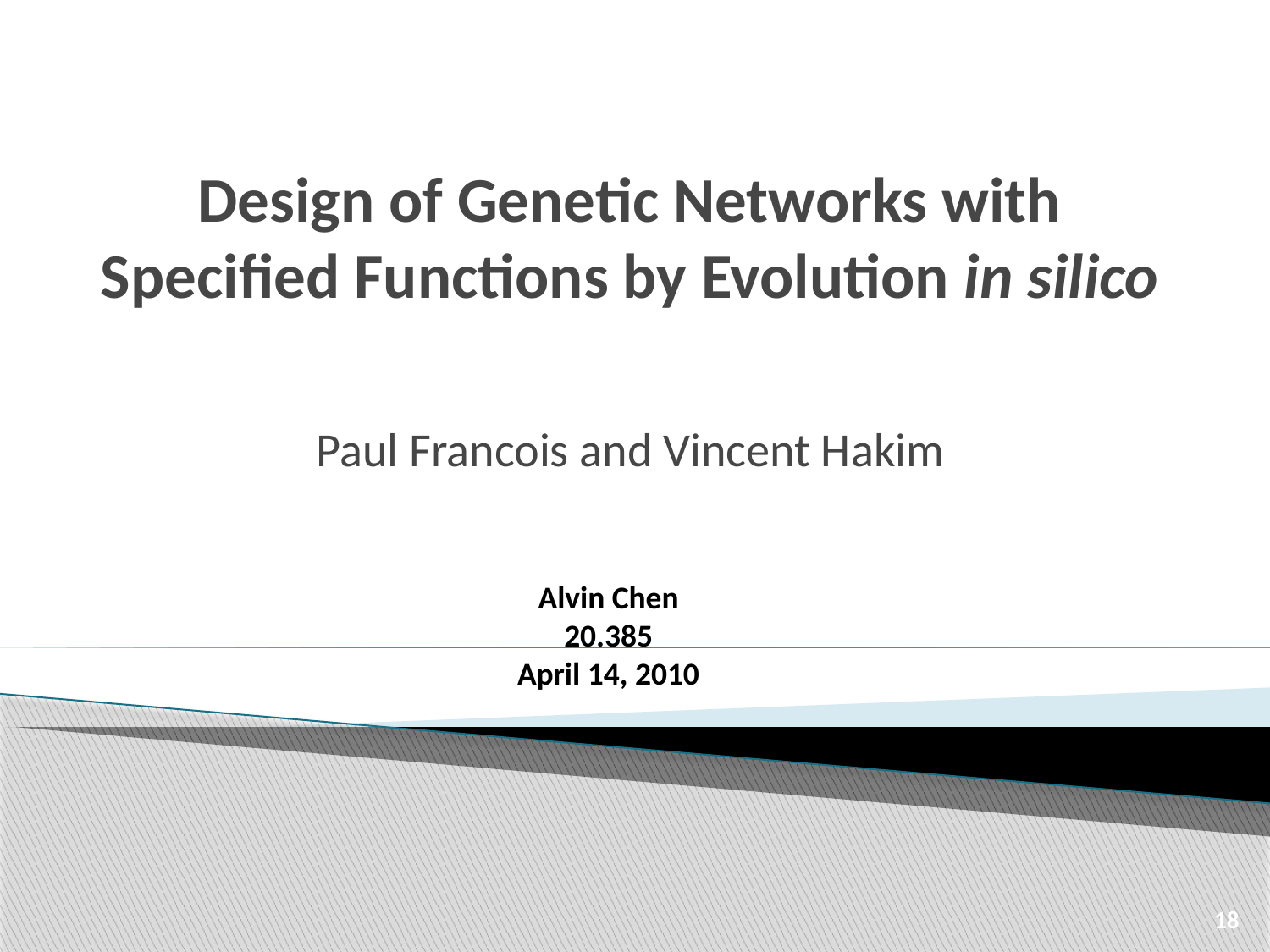

# Design of Genetic Networks with Specified Functions by Evolution in silico
Paul Francois and Vincent Hakim
Alvin Chen
20.385
April 14, 2010
18